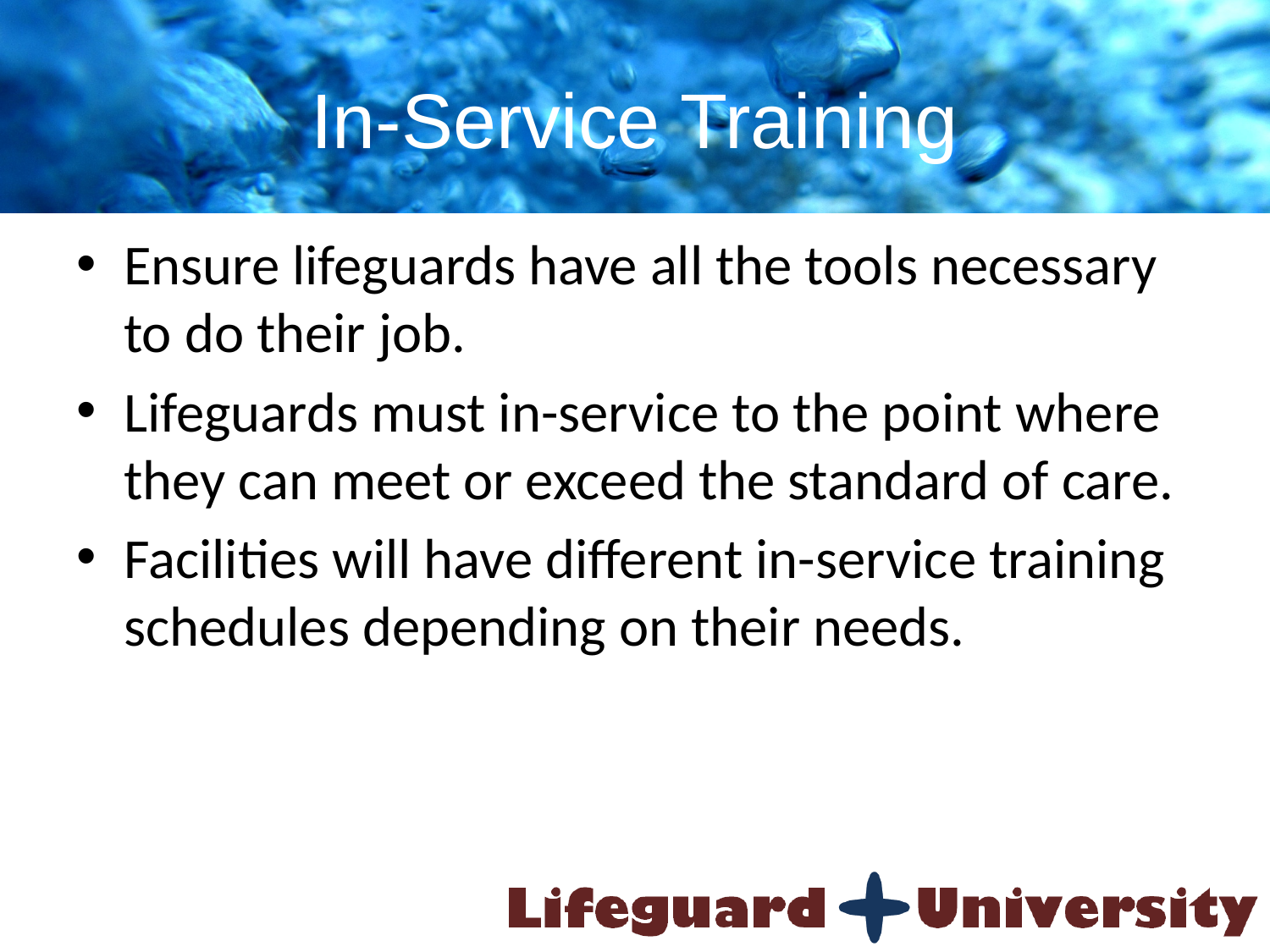

# In-Service Training
Ensure lifeguards have all the tools necessary to do their job.
Lifeguards must in-service to the point where they can meet or exceed the standard of care.
Facilities will have different in-service training schedules depending on their needs.